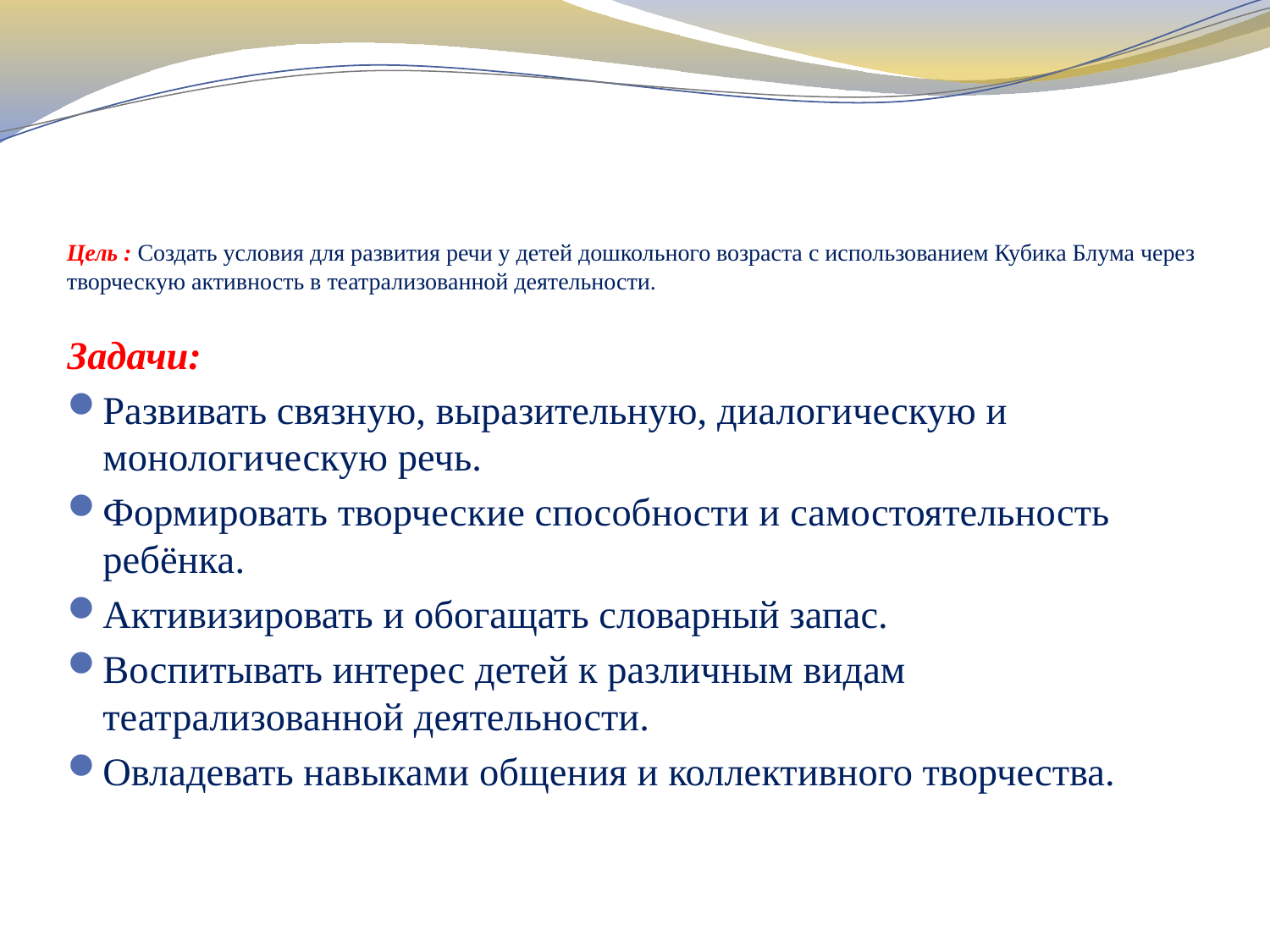

# Цель : Создать условия для развития речи у детей дошкольного возраста с использованием Кубика Блума через творческую активность в театрализованной деятельности.

Задачи:
Развивать связную, выразительную, диалогическую и монологическую речь.
Формировать творческие способности и самостоятельность ребёнка.
Активизировать и обогащать словарный запас.
Воспитывать интерес детей к различным видам театрализованной деятельности.
Овладевать навыками общения и коллективного творчества.